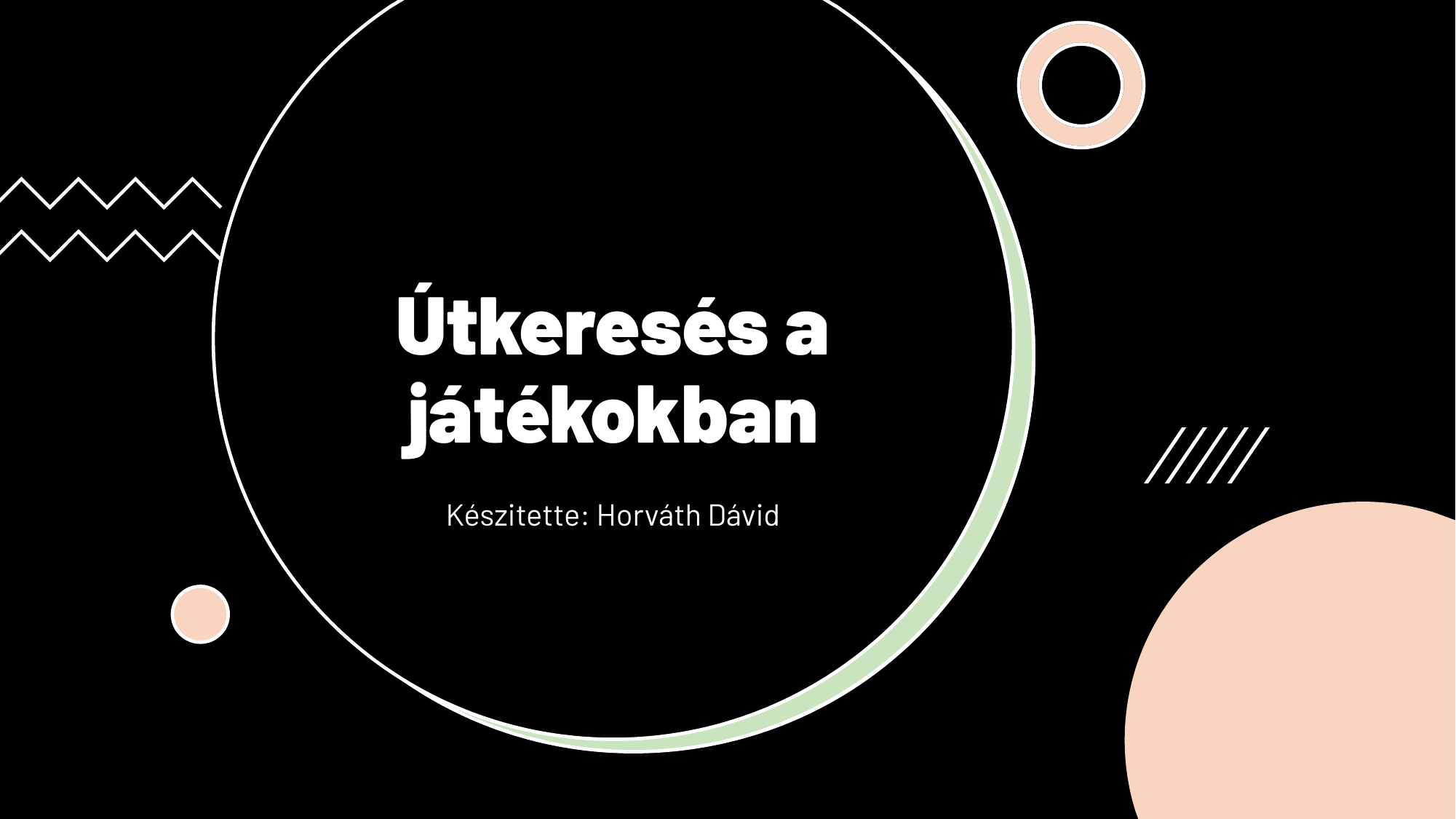

# Útkeresés a játékokban

Készitette: Horváth Dávid